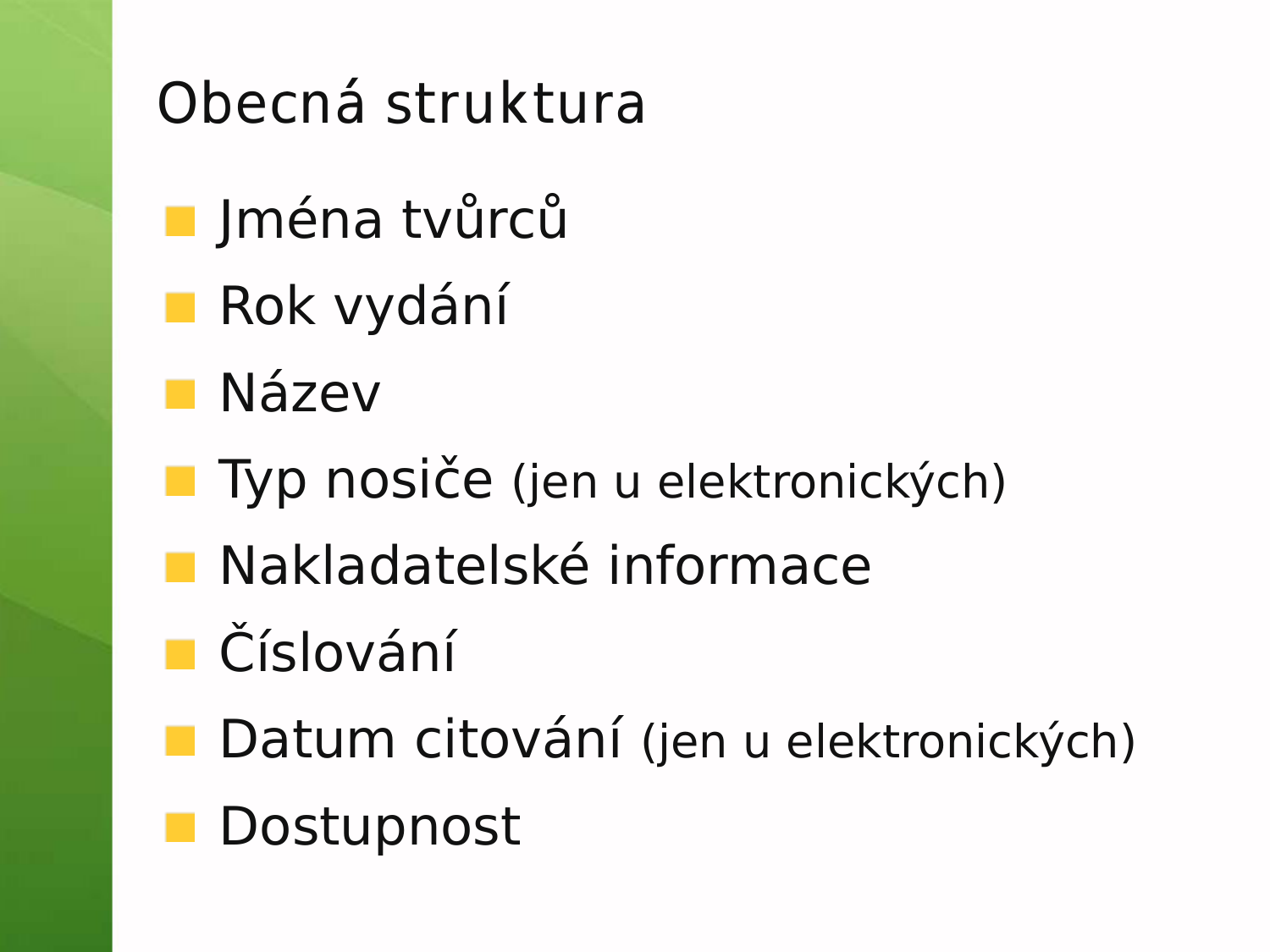

# Obecná struktura
Jména tvůrců
Rok vydání
Název
Typ nosiče (jen u elektronických)
Nakladatelské informace
Číslování
Datum citování (jen u elektronických)
Dostupnost